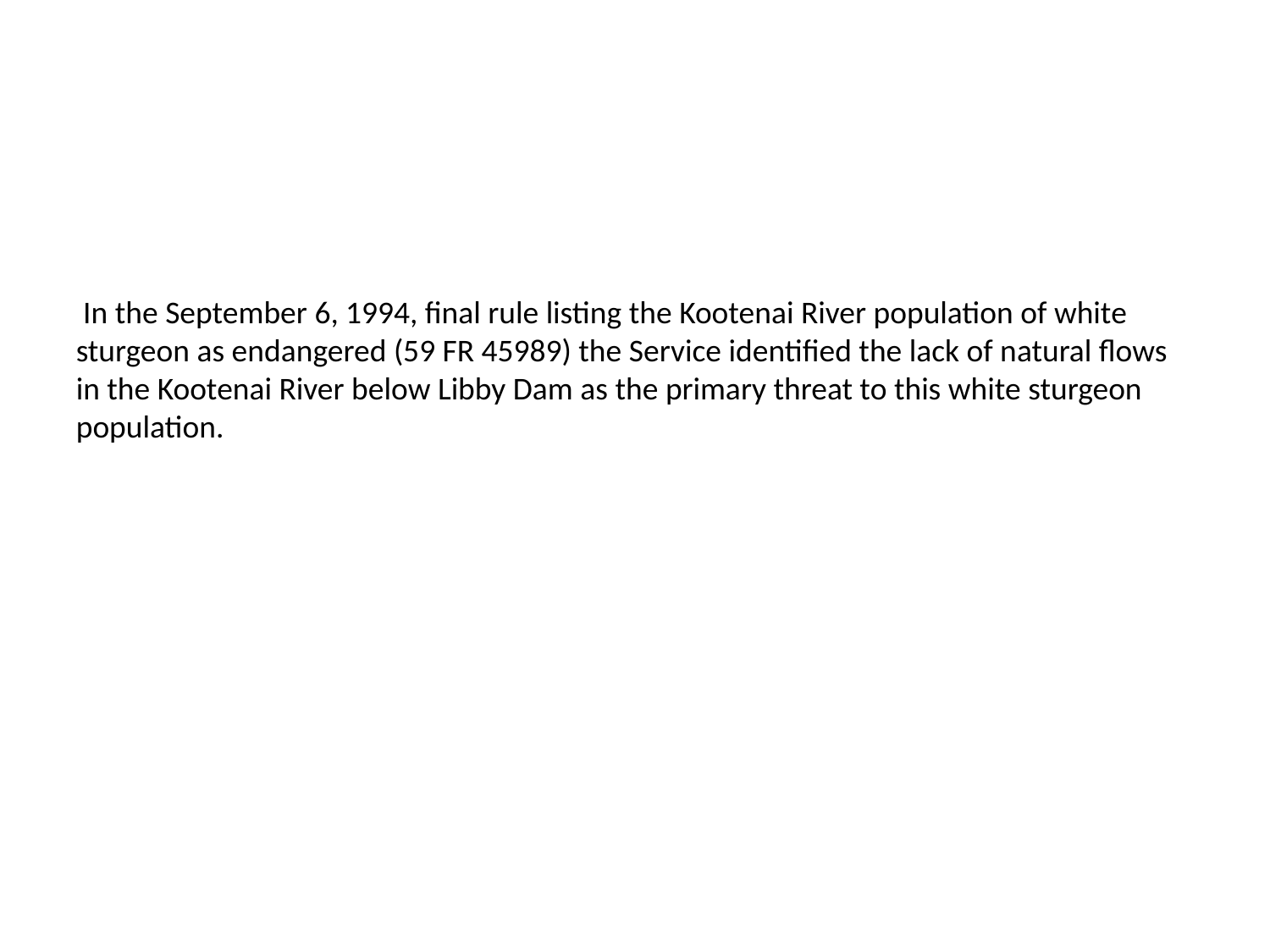

#
 In the September 6, 1994, final rule listing the Kootenai River population of white sturgeon as endangered (59 FR 45989) the Service identified the lack of natural flows in the Kootenai River below Libby Dam as the primary threat to this white sturgeon population.